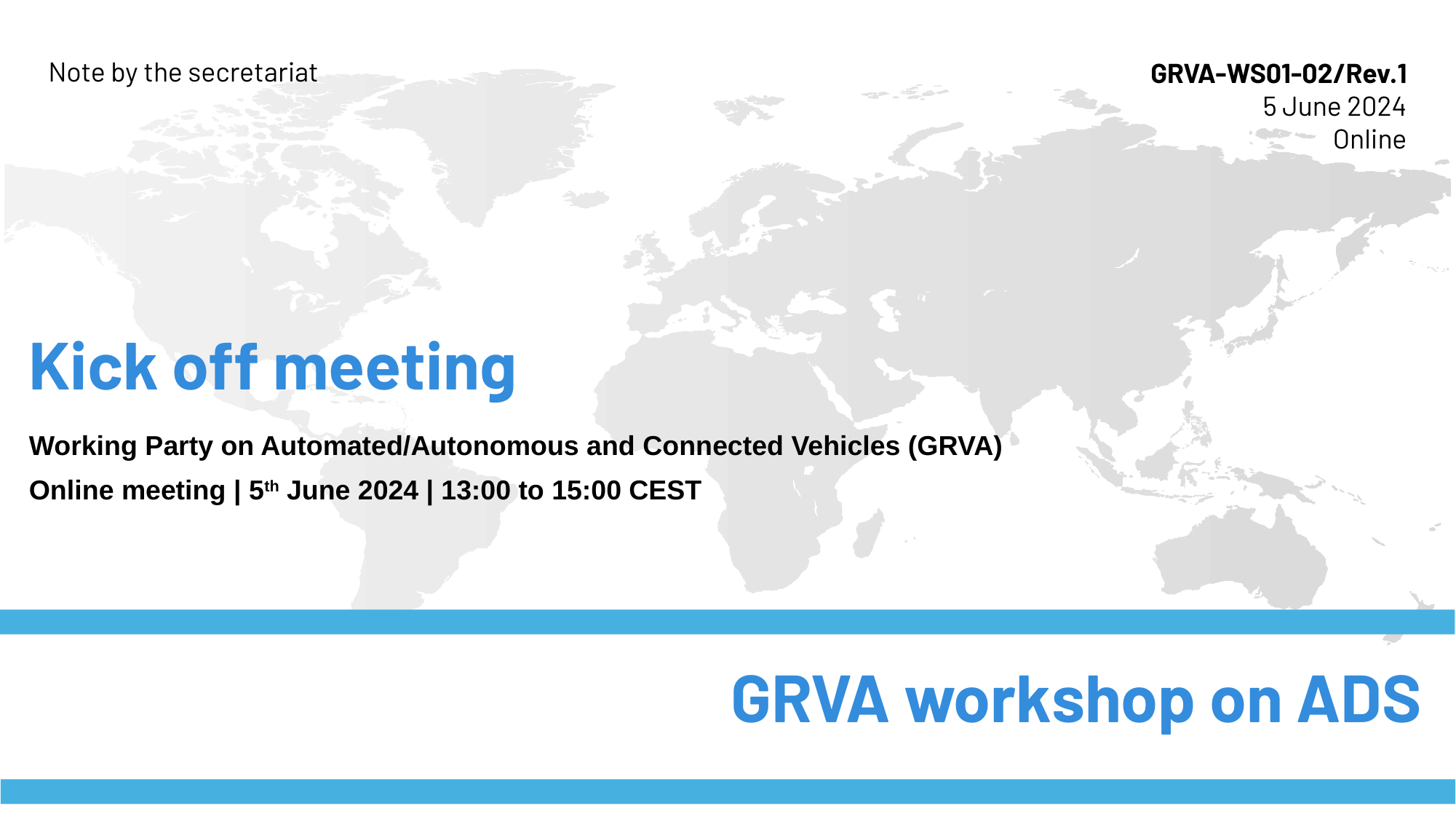

Note by the secretariat
GRVA-WS01-02/Rev.1
5 June 2024
Online
# Kick off meeting
Working Party on Automated/Autonomous and Connected Vehicles (GRVA)
Online meeting | 5th June 2024 | 13:00 to 15:00 CEST